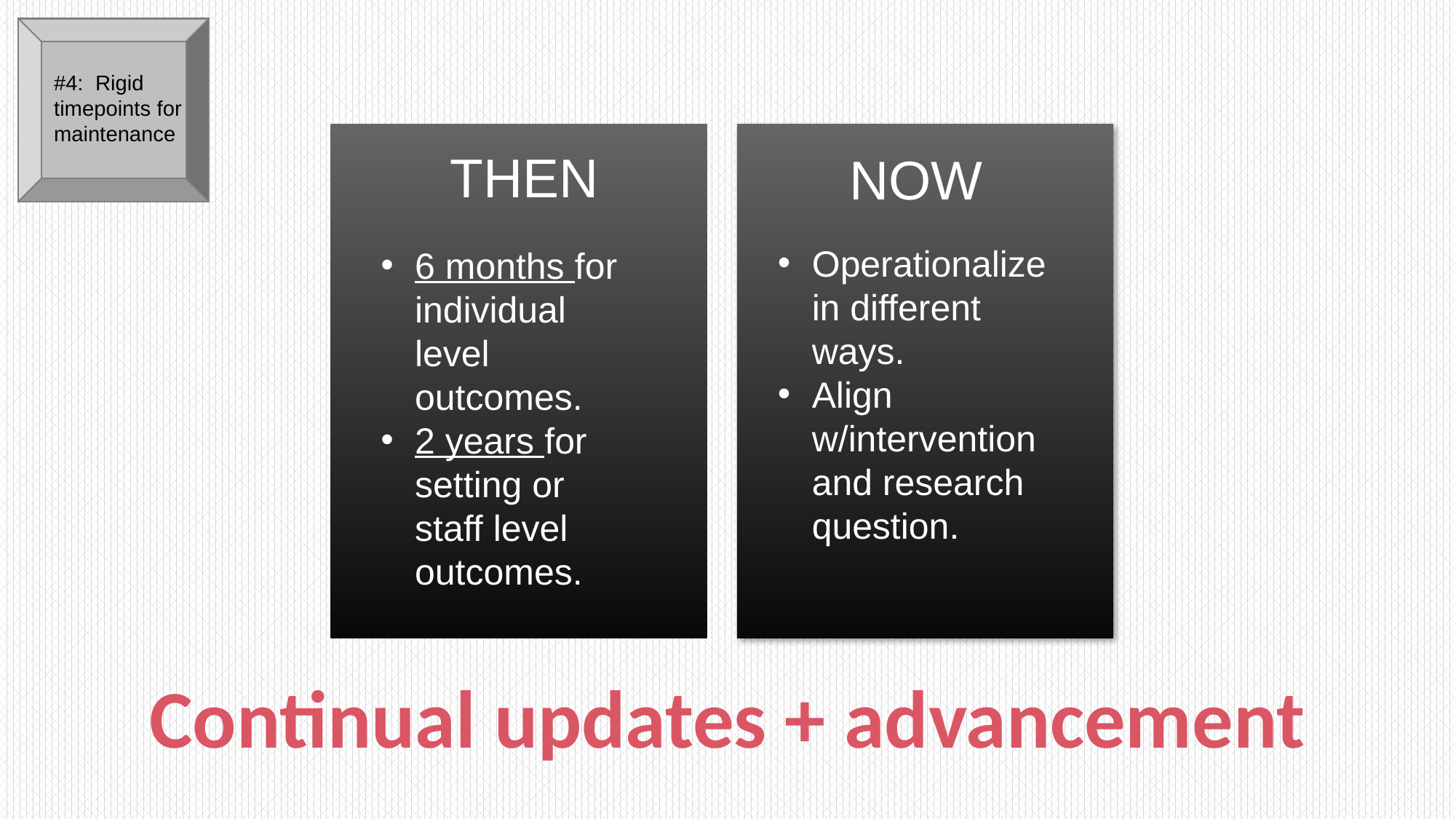

#4:  Rigid timepoints for maintenance

THEN
6 months for individual level outcomes.
2 years for setting or staff level outcomes.

NOW
Operationalize in different ways.
Align w/intervention and research question.

Continual updates + advancement